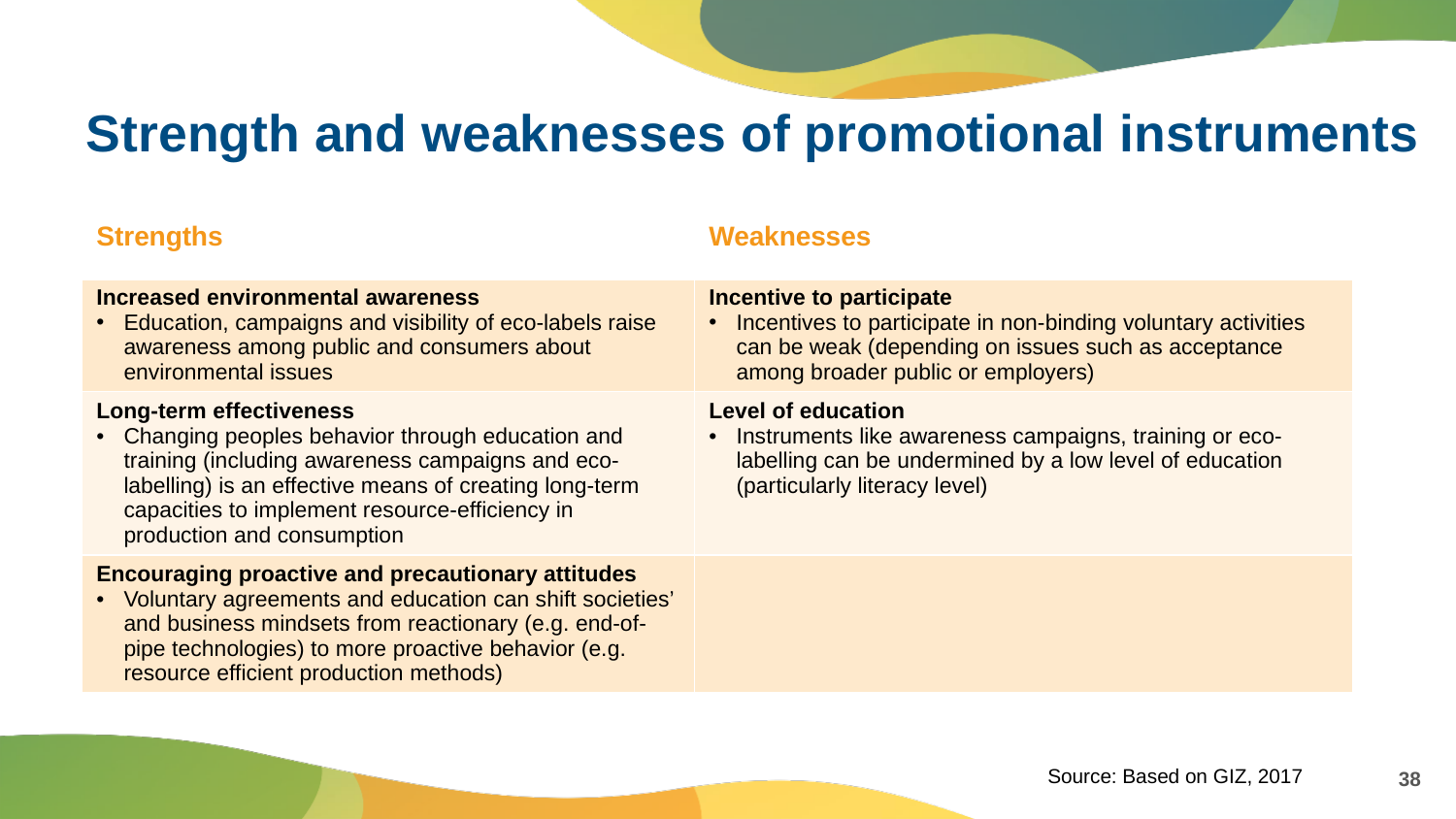

# Strength and weaknesses of promotional instruments
| Strengths | Weaknesses |
| --- | --- |
| Increased environmental awareness Education, campaigns and visibility of eco-labels raise awareness among public and consumers about environmental issues | Incentive to participate Incentives to participate in non-binding voluntary activities can be weak (depending on issues such as acceptance among broader public or employers) |
| Long-term effectiveness Changing peoples behavior through education and training (including awareness campaigns and eco-labelling) is an effective means of creating long-term capacities to implement resource-efficiency in production and consumption | Level of education Instruments like awareness campaigns, training or eco-labelling can be undermined by a low level of education (particularly literacy level) |
| Encouraging proactive and precautionary attitudes Voluntary agreements and education can shift societies’ and business mindsets from reactionary (e.g. end-of-pipe technologies) to more proactive behavior (e.g. resource efficient production methods) |  |
Source: Based on GIZ, 2017
38